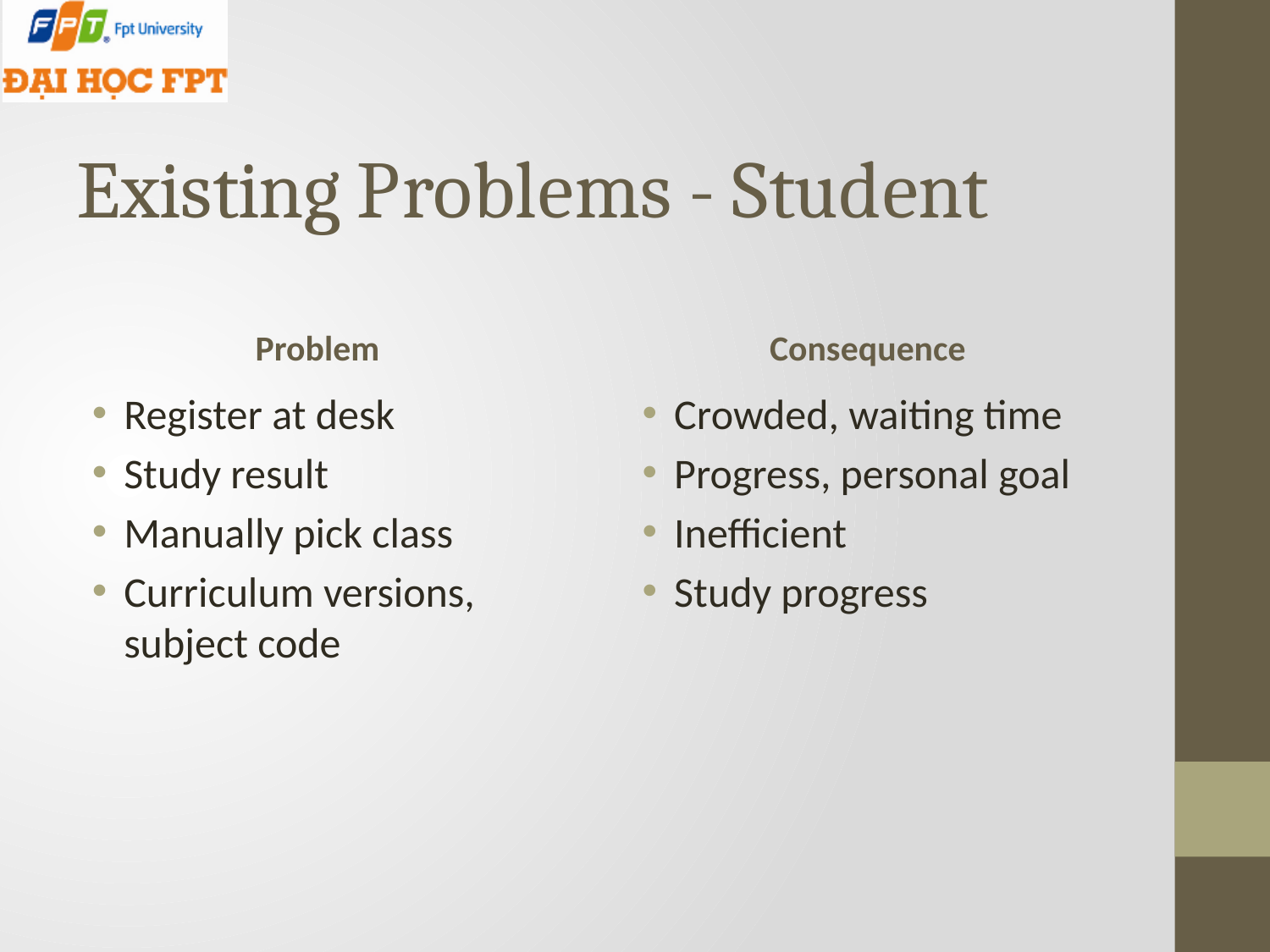

# Existing Problems - Student
Problem
Consequence
Register at desk
Study result
Manually pick class
Curriculum versions, subject code
Crowded, waiting time
Progress, personal goal
Inefficient
Study progress